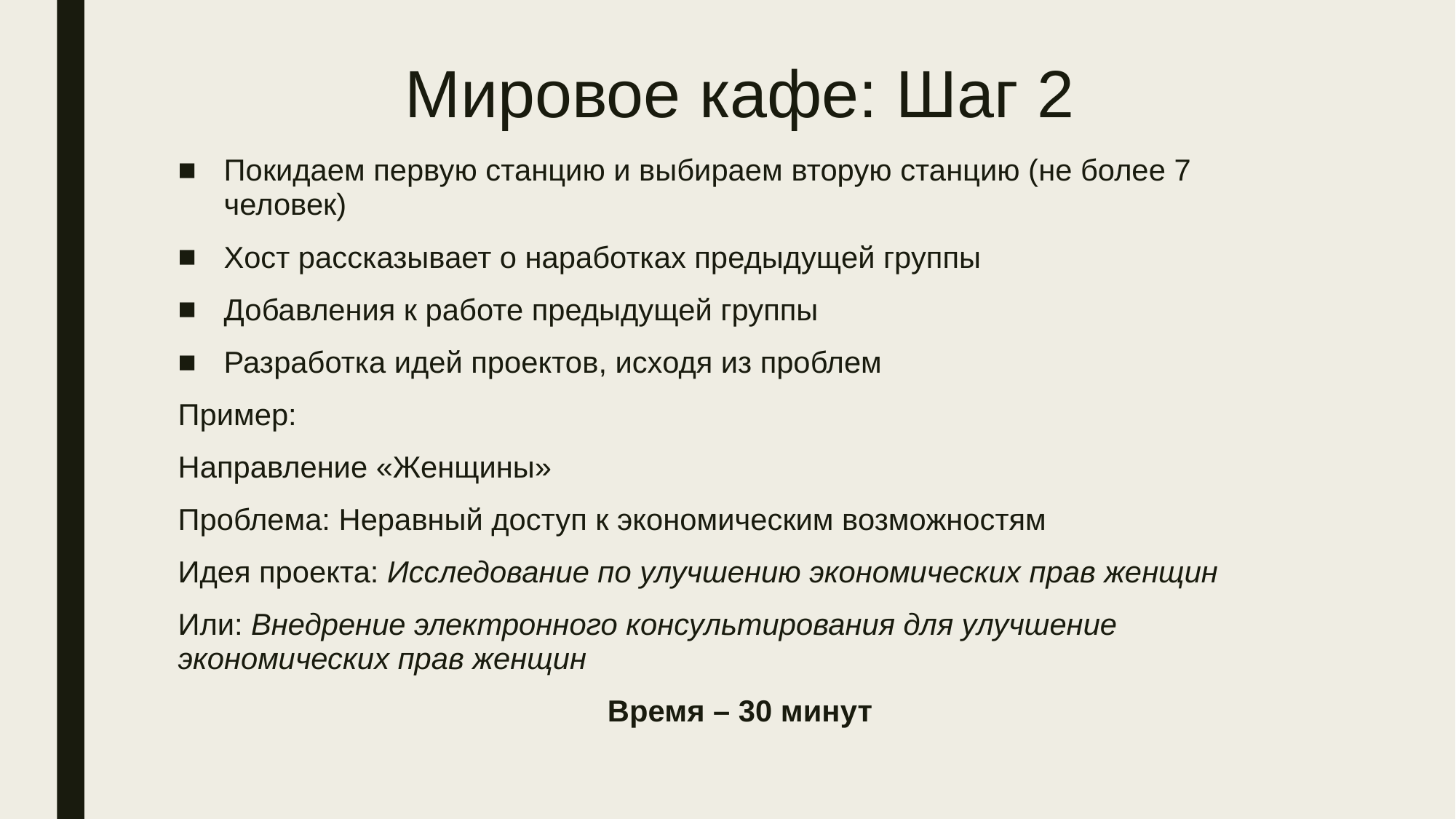

# Мировое кафе: Шаг 2
Покидаем первую станцию и выбираем вторую станцию (не более 7 человек)
Хост рассказывает о наработках предыдущей группы
Добавления к работе предыдущей группы
Разработка идей проектов, исходя из проблем
Пример:
Направление «Женщины»
Проблема: Неравный доступ к экономическим возможностям
Идея проекта: Исследование по улучшению экономических прав женщин
Или: Внедрение электронного консультирования для улучшение экономических прав женщин
Время – 30 минут